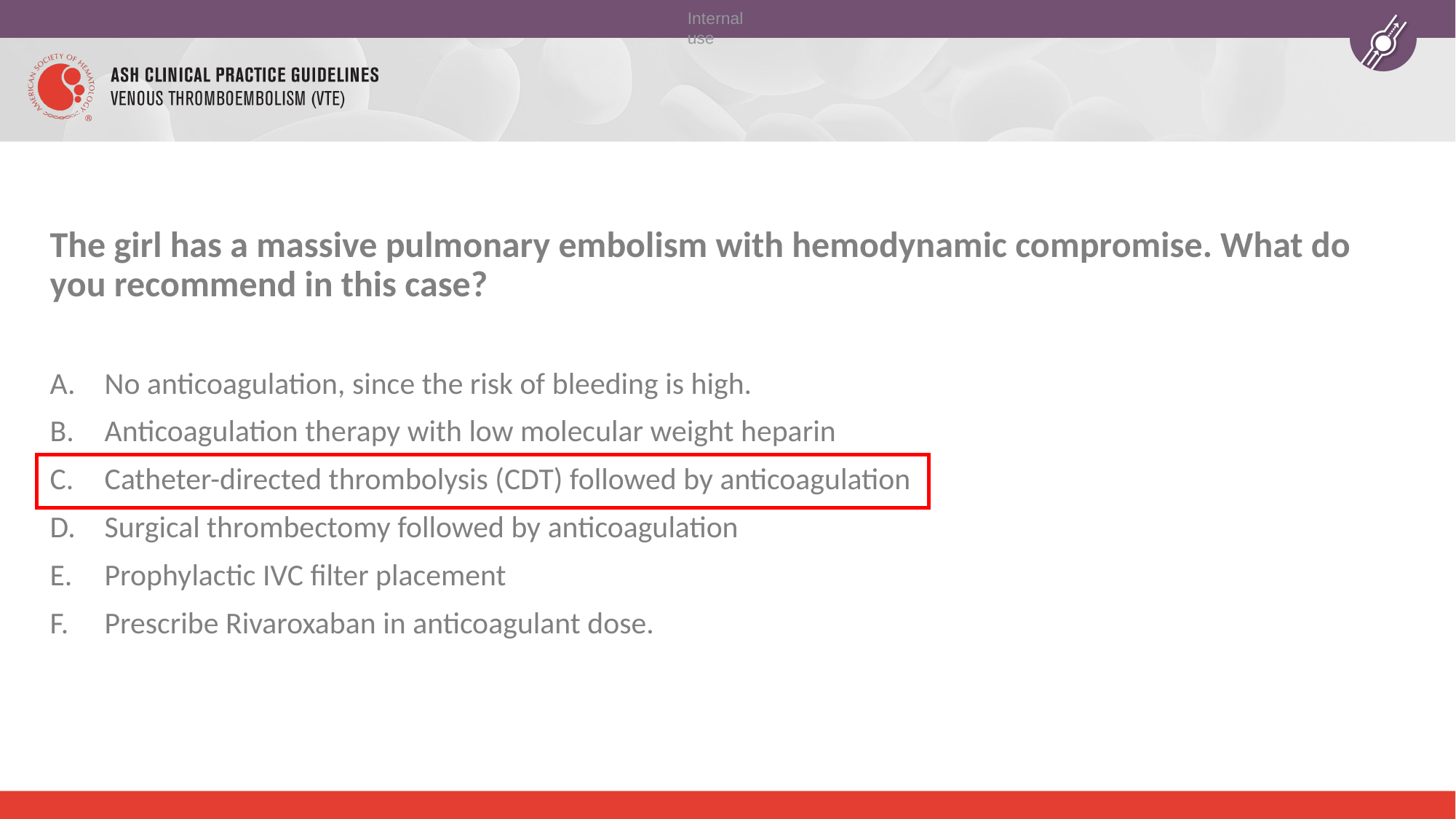

The girl has a massive pulmonary embolism with hemodynamic compromise. What do you recommend in this case?

No anticoagulation, since the risk of bleeding is high.
Anticoagulation therapy with low molecular weight heparin
Catheter-directed thrombolysis (CDT) followed by anticoagulation
Surgical thrombectomy followed by anticoagulation
Prophylactic IVC filter placement
Prescribe Rivaroxaban in anticoagulant dose.